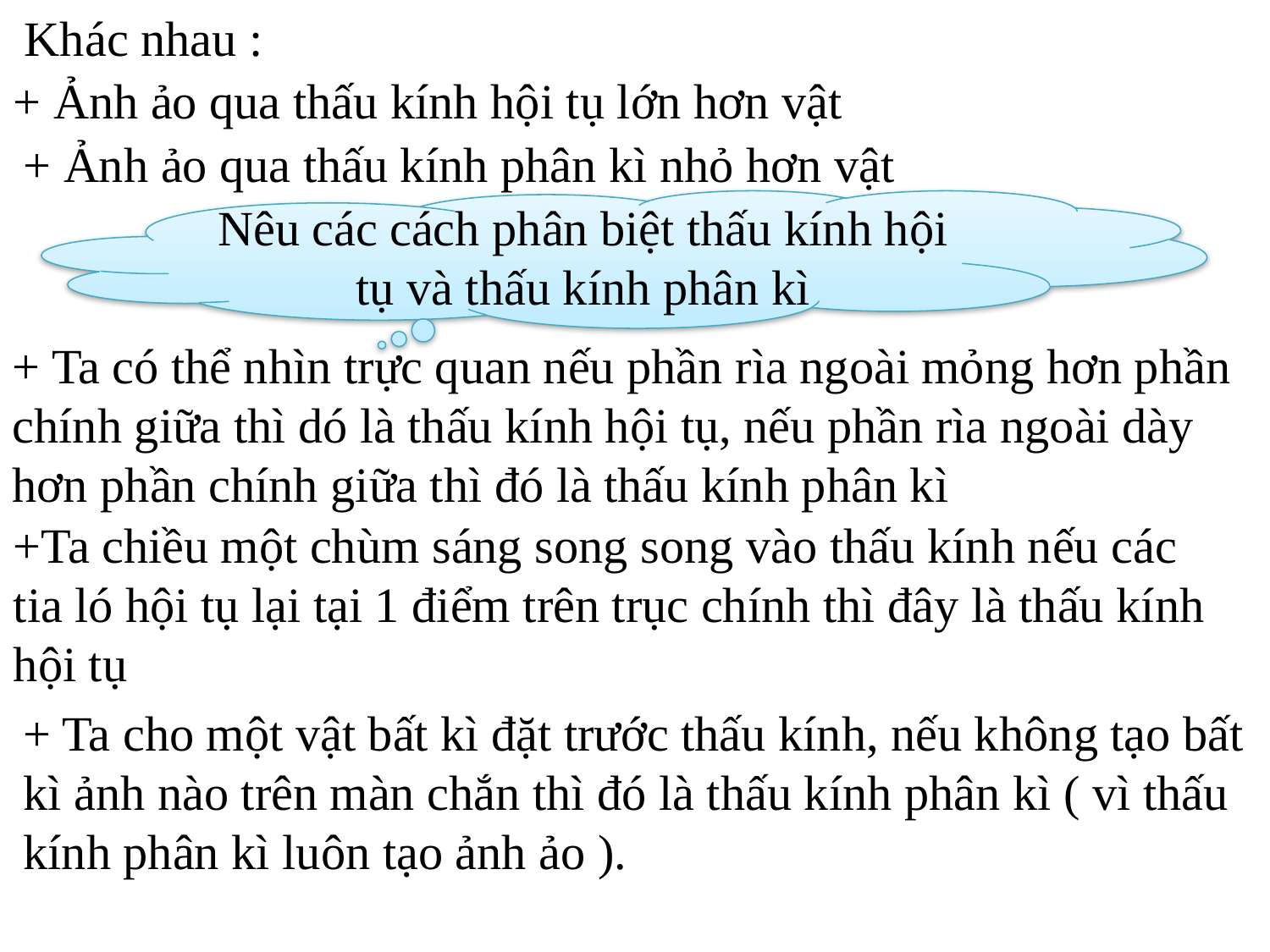

Khác nhau :
+ Ảnh ảo qua thấu kính hội tụ lớn hơn vật
+ Ảnh ảo qua thấu kính phân kì nhỏ hơn vật
Nêu các cách phân biệt thấu kính hội tụ và thấu kính phân kì
+ Ta có thể nhìn trực quan nếu phần rìa ngoài mỏng hơn phần chính giữa thì dó là thấu kính hội tụ, nếu phần rìa ngoài dày hơn phần chính giữa thì đó là thấu kính phân kì
+Ta chiều một chùm sáng song song vào thấu kính nếu các tia ló hội tụ lại tại 1 điểm trên trục chính thì đây là thấu kính hội tụ
+ Ta cho một vật bất kì đặt trước thấu kính, nếu không tạo bất kì ảnh nào trên màn chắn thì đó là thấu kính phân kì ( vì thấu kính phân kì luôn tạo ảnh ảo ).